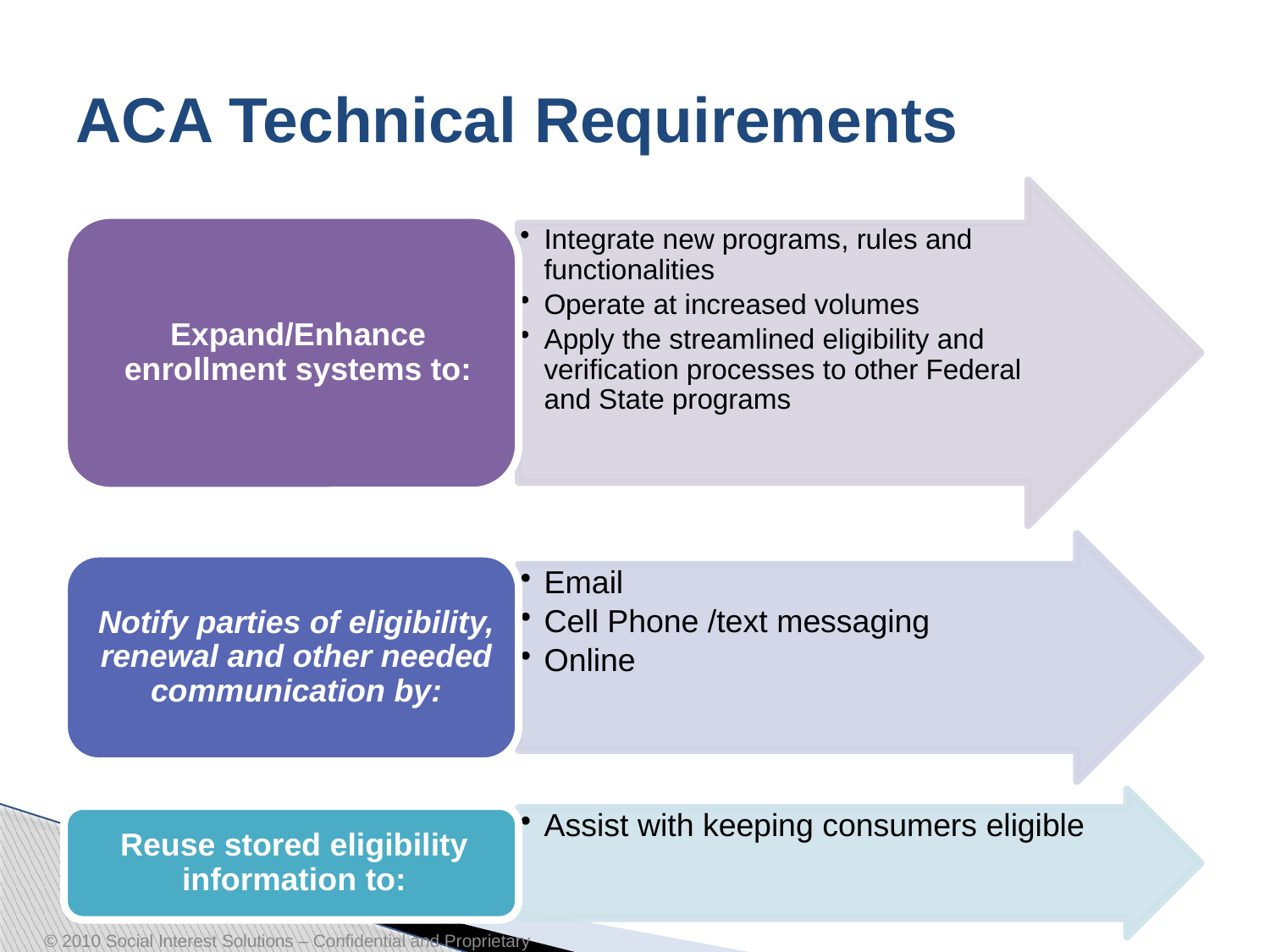

# ACA Technical Requirements
Integrate new programs, rules and functionalities
Operate at increased volumes
Apply the streamlined eligibility and verification processes to other Federal and State programs
Expand/Enhance enrollment systems to:
Email
Cell Phone /text messaging
Online
Notify parties of eligibility, renewal and other needed communication by:
Assist with keeping consumers eligible
Reuse stored eligibility information to:
© 2010 Social Interest Solutions – Confidential and Proprietary